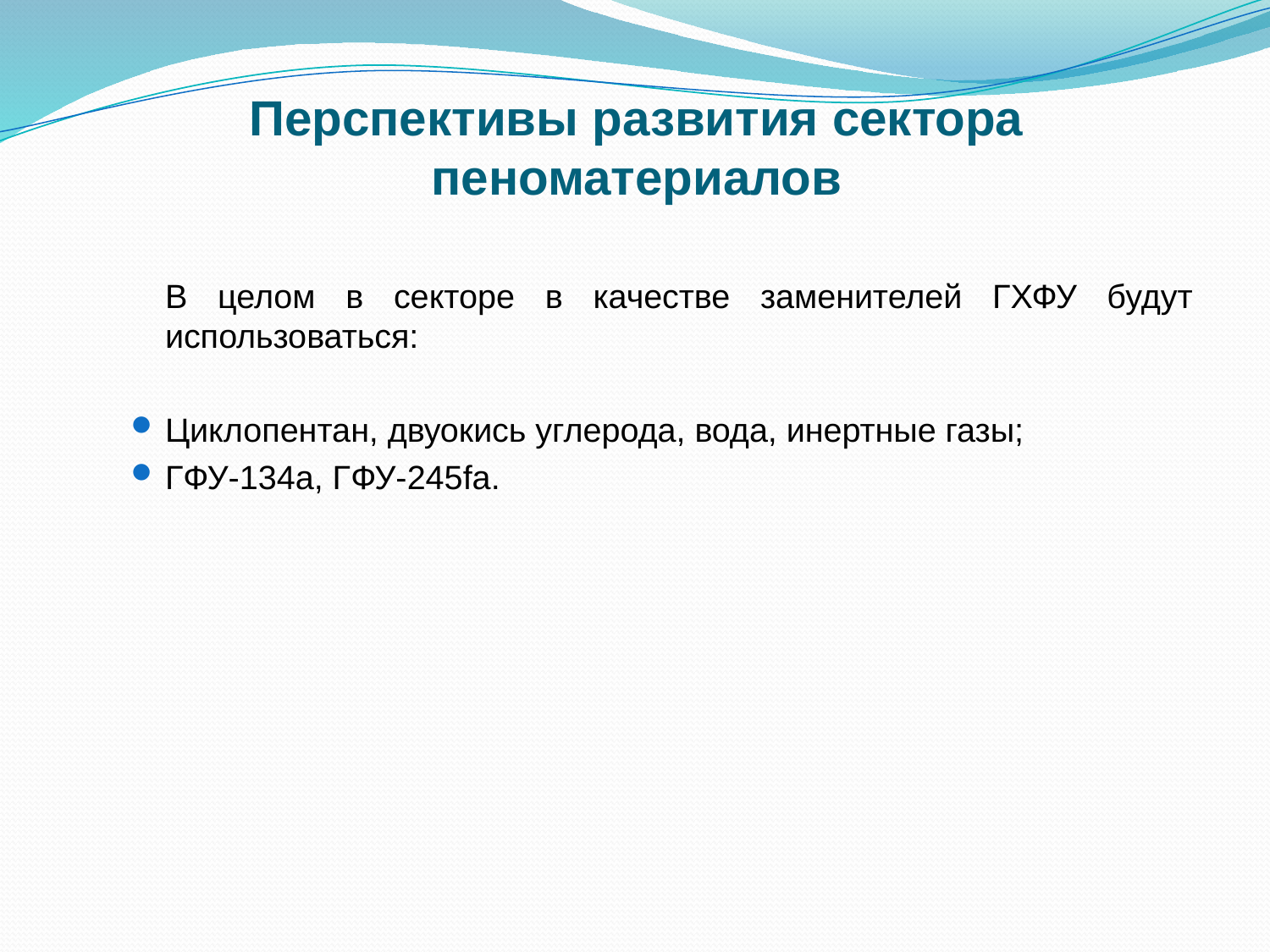

# Перспективы развития сектора пеноматериалов
	В целом в секторе в качестве заменителей ГХФУ будут использоваться:

Циклопентан, двуокись углерода, вода, инертные газы;
ГФУ-134а, ГФУ-245fa.